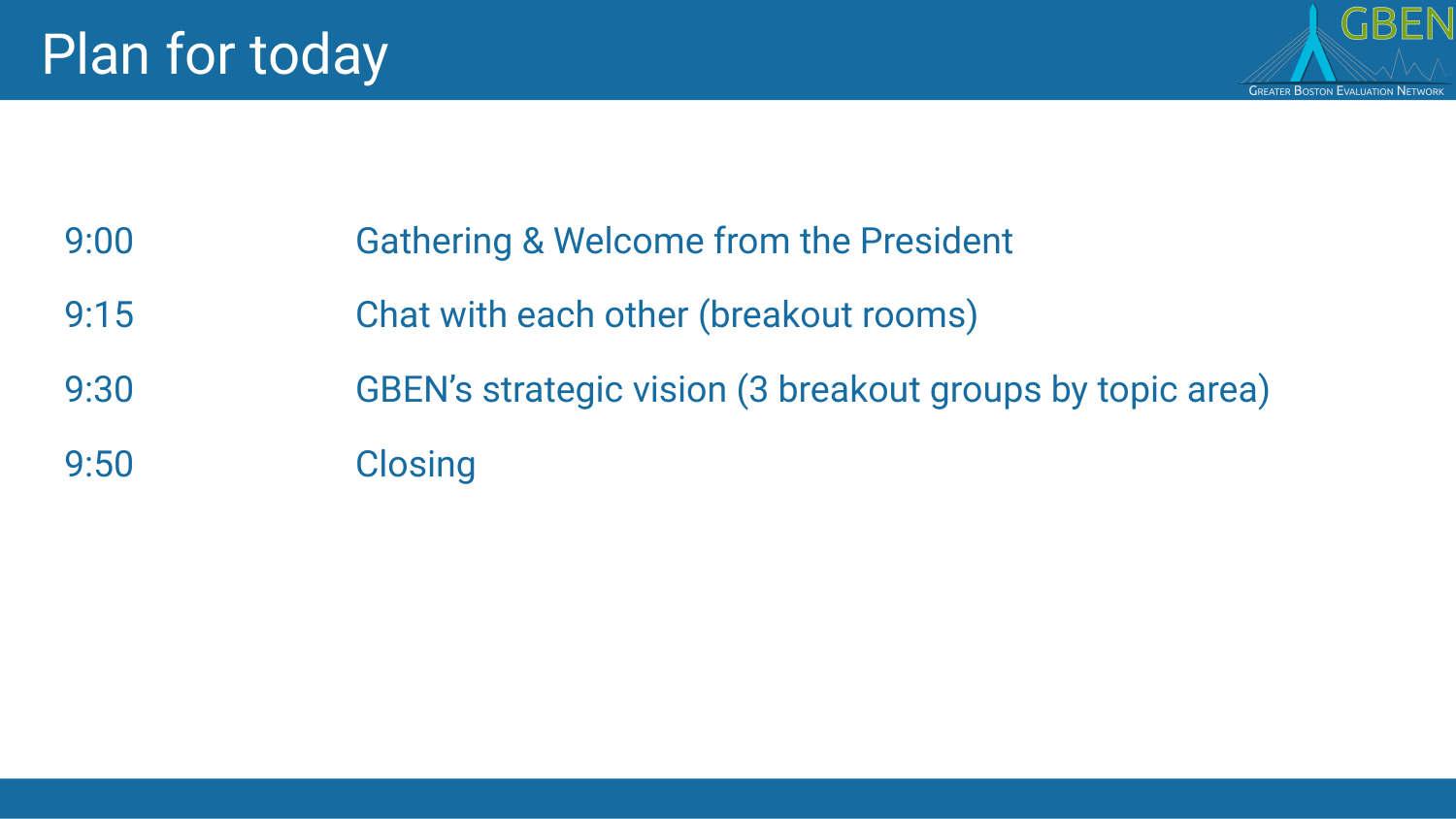

# Plan for today
9:00		Gathering & Welcome from the President
9:15		Chat with each other (breakout rooms)
9:30		GBEN’s strategic vision (3 breakout groups by topic area)
9:50		Closing